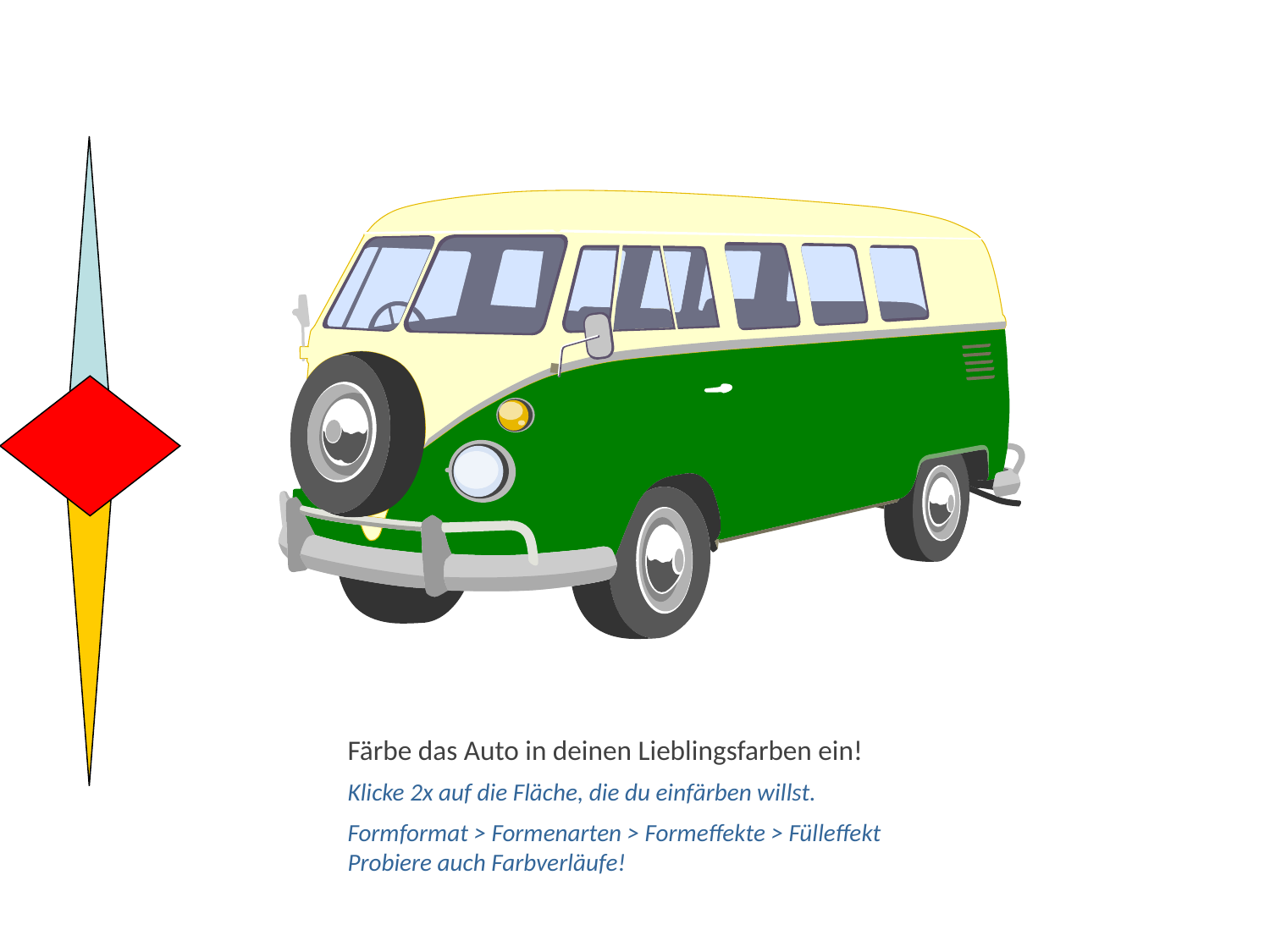

Färbe das Auto in deinen Lieblingsfarben ein!
Klicke 2x auf die Fläche, die du einfärben willst.
Formformat > Formenarten > Formeffekte > Fülleffekt
Probiere auch Farbverläufe!